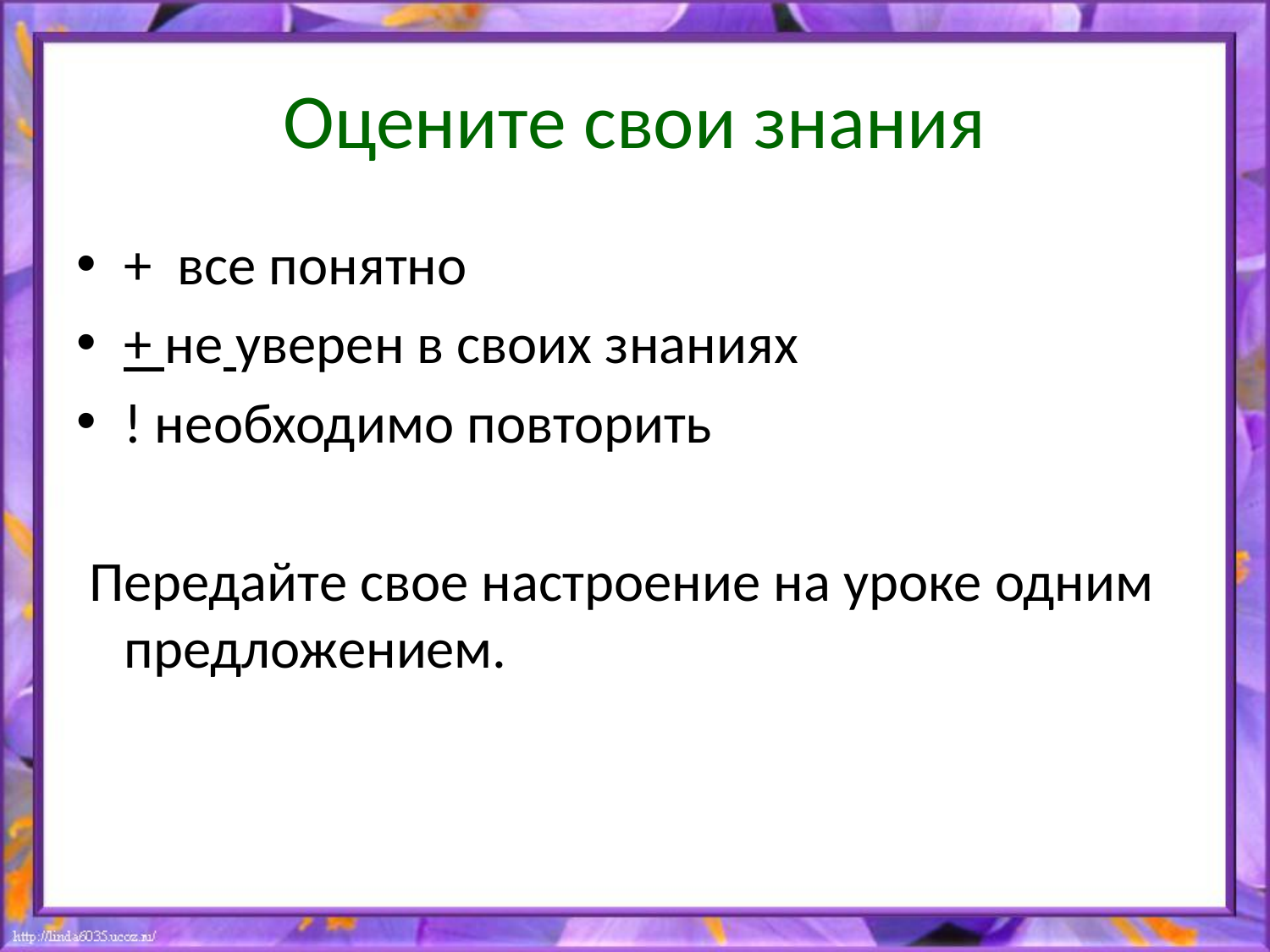

# Оцените свои знания
+  все понятно
+ не уверен в своих знаниях
! необходимо повторить

 Передайте свое настроение на уроке одним предложением.